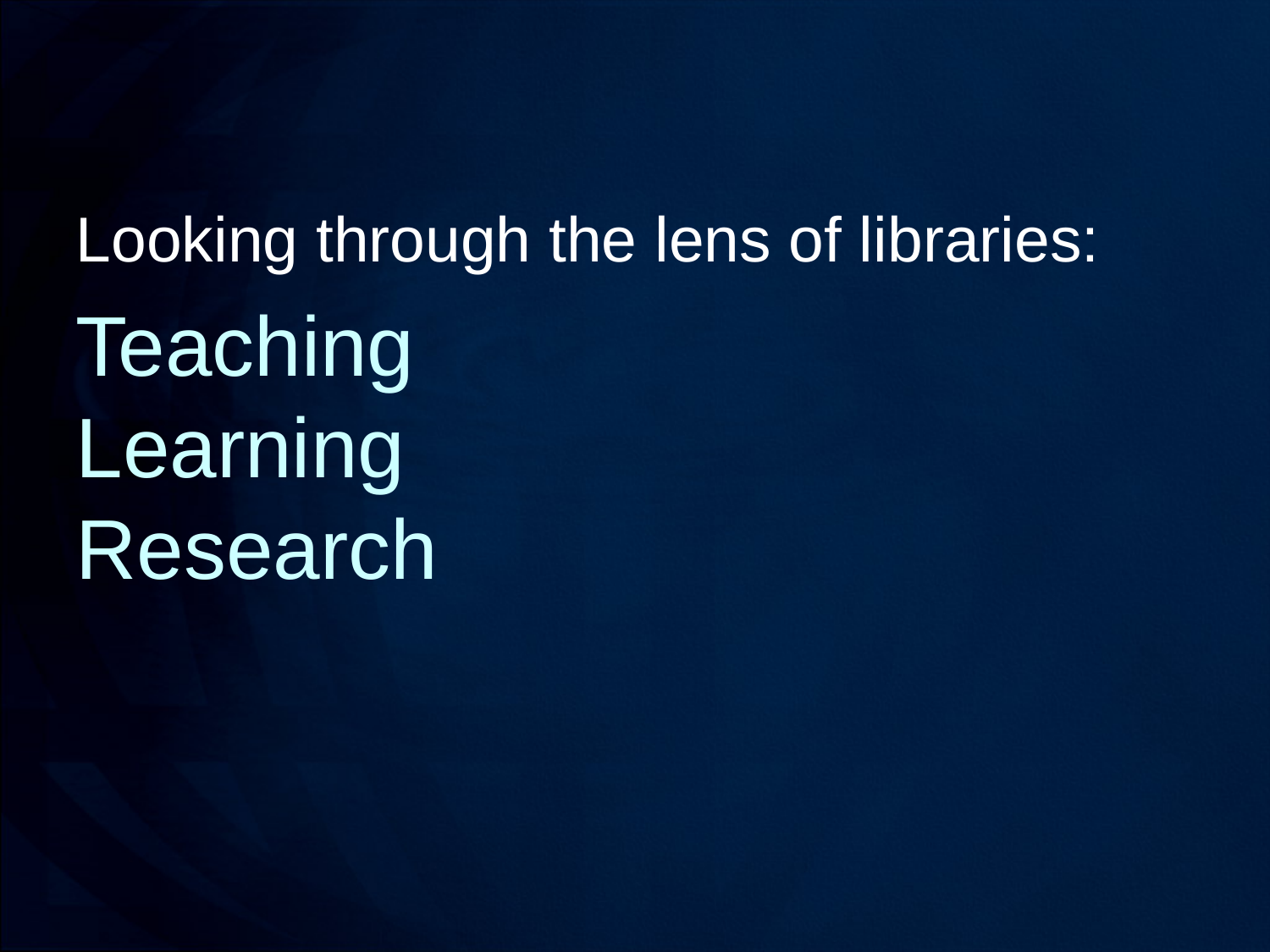

Looking through the lens of libraries:

Teaching
Learning
Research